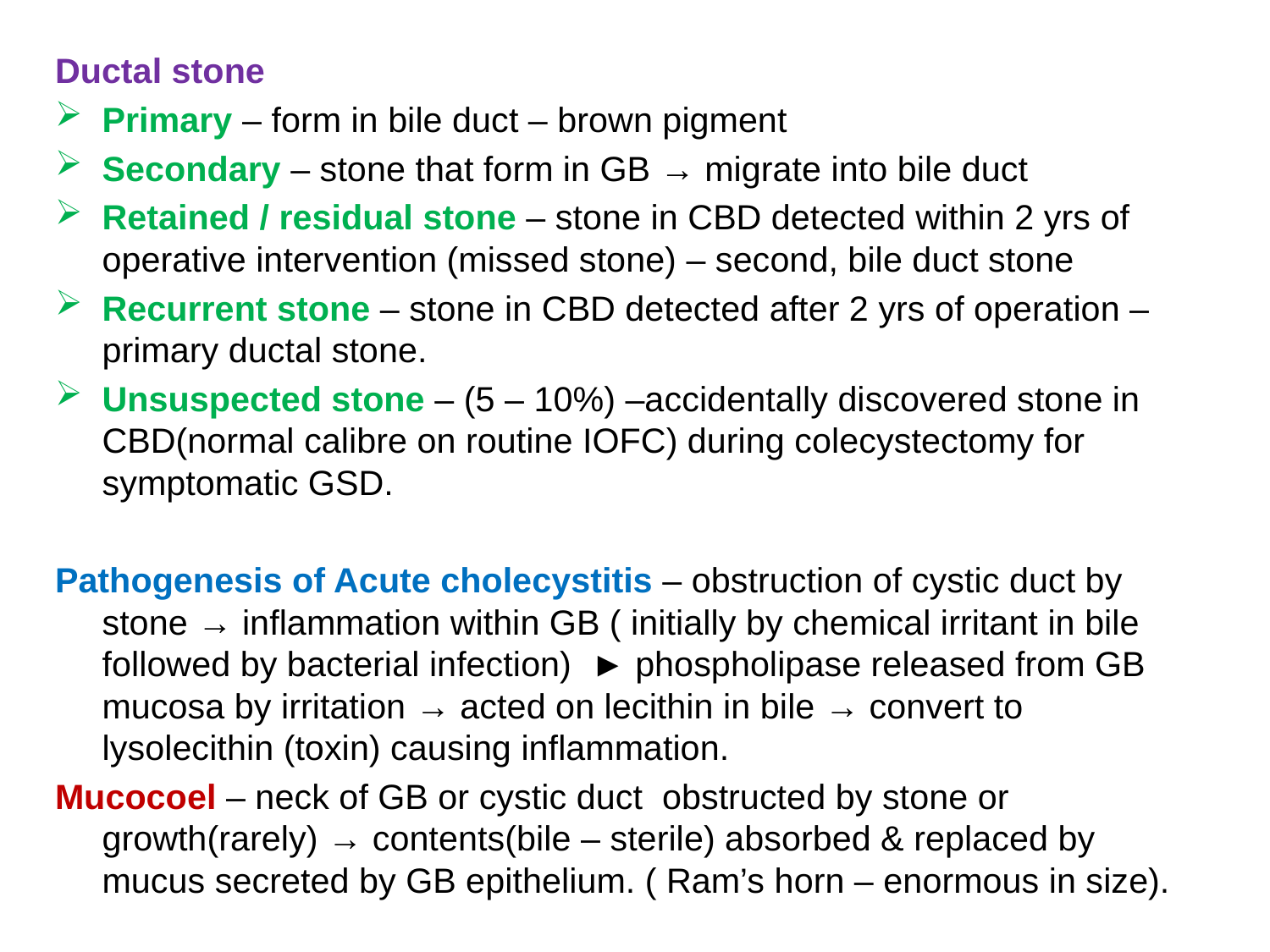

Ductal stone
Primary – form in bile duct – brown pigment
Secondary – stone that form in GB → migrate into bile duct
Retained / residual stone – stone in CBD detected within 2 yrs of operative intervention (missed stone) – second, bile duct stone
Recurrent stone – stone in CBD detected after 2 yrs of operation – primary ductal stone.
Unsuspected stone – (5 – 10%) –accidentally discovered stone in CBD(normal calibre on routine IOFC) during colecystectomy for symptomatic GSD.

Pathogenesis of Acute cholecystitis – obstruction of cystic duct by stone → inflammation within GB ( initially by chemical irritant in bile followed by bacterial infection)  ► phospholipase released from GB mucosa by irritation → acted on lecithin in bile → convert to lysolecithin (toxin) causing inflammation.
Mucocoel – neck of GB or cystic duct  obstructed by stone or growth(rarely) → contents(bile – sterile) absorbed & replaced by mucus secreted by GB epithelium. ( Ram’s horn – enormous in size).